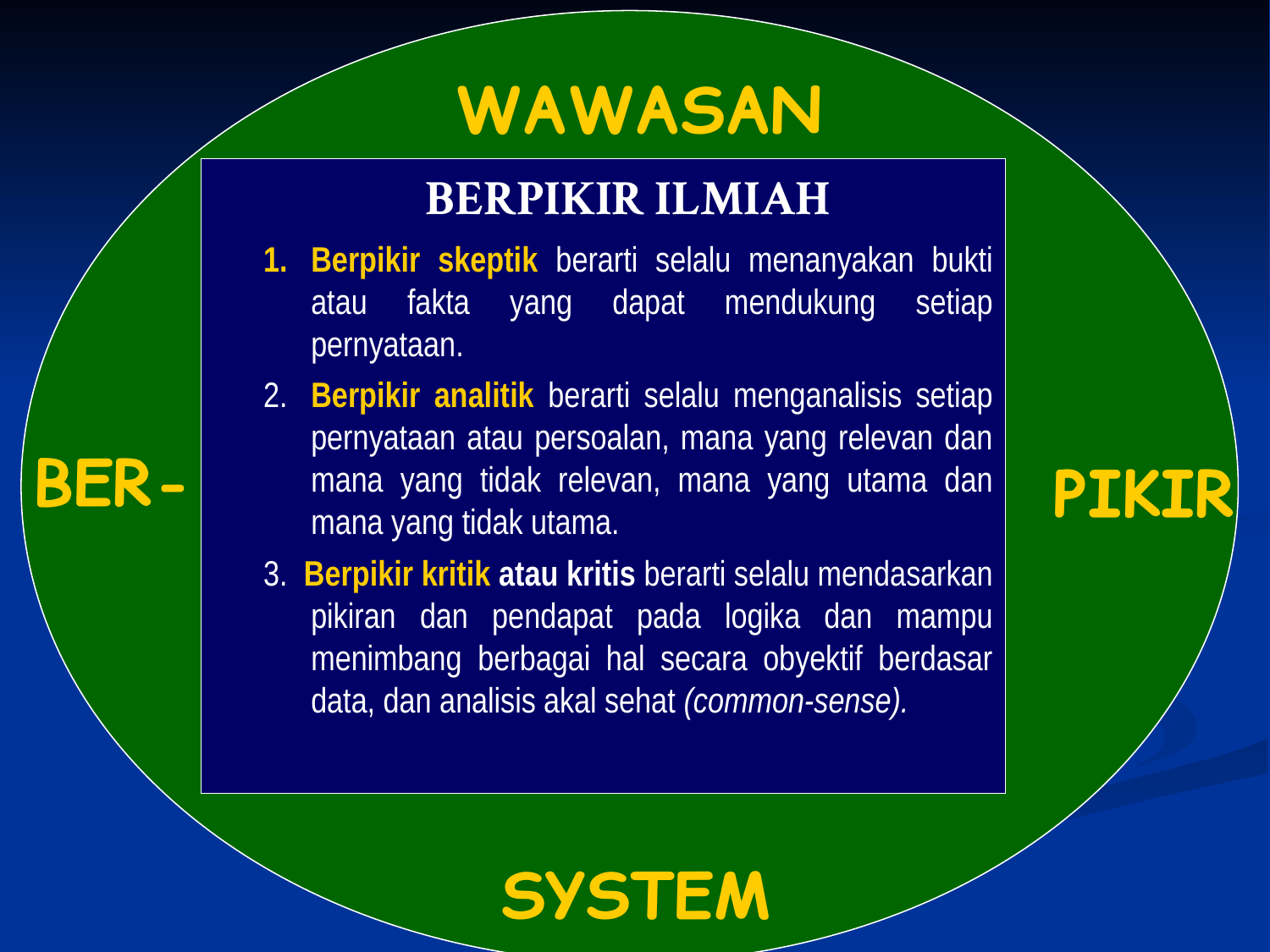

WAWASAN
BER-
PIKIR
SYSTEM

BERPIKIR ILMIAH
Berpikir skeptik berarti selalu menanyakan bukti atau fakta yang dapat mendukung setiap pernyataan.
2.	Berpikir analitik berarti selalu menganalisis setiap pernyataan atau persoalan, mana yang relevan dan mana yang tidak relevan, mana yang utama dan mana yang tidak utama.
3.  Berpikir kritik atau kritis berarti selalu mendasarkan pikiran dan pendapat pada logika dan mampu menimbang berbagai hal secara obyektif berdasar data, dan analisis akal sehat (common-sense).